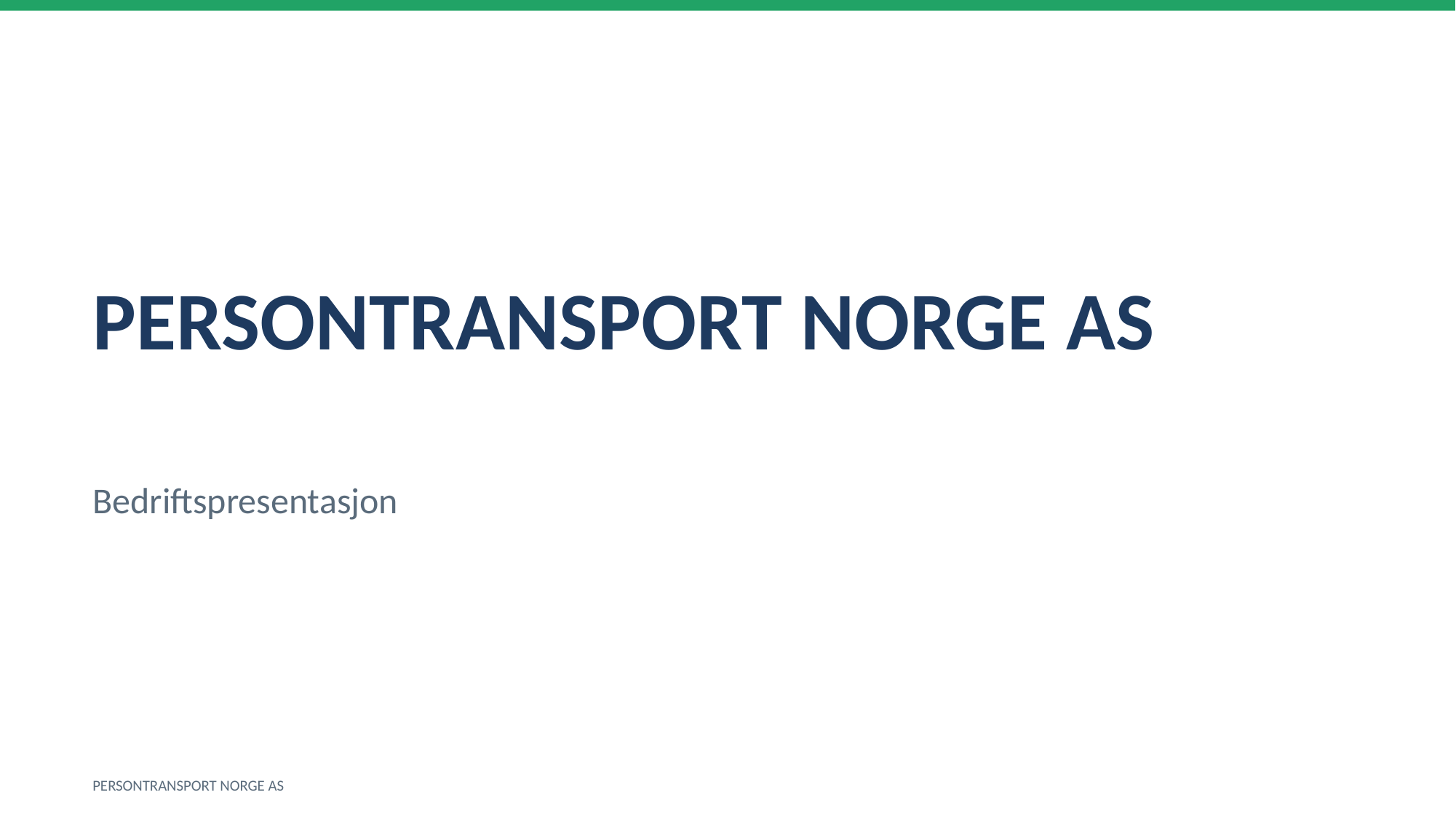

PERSONTRANSPORT NORGE AS
Bedriftspresentasjon
PERSONTRANSPORT NORGE AS